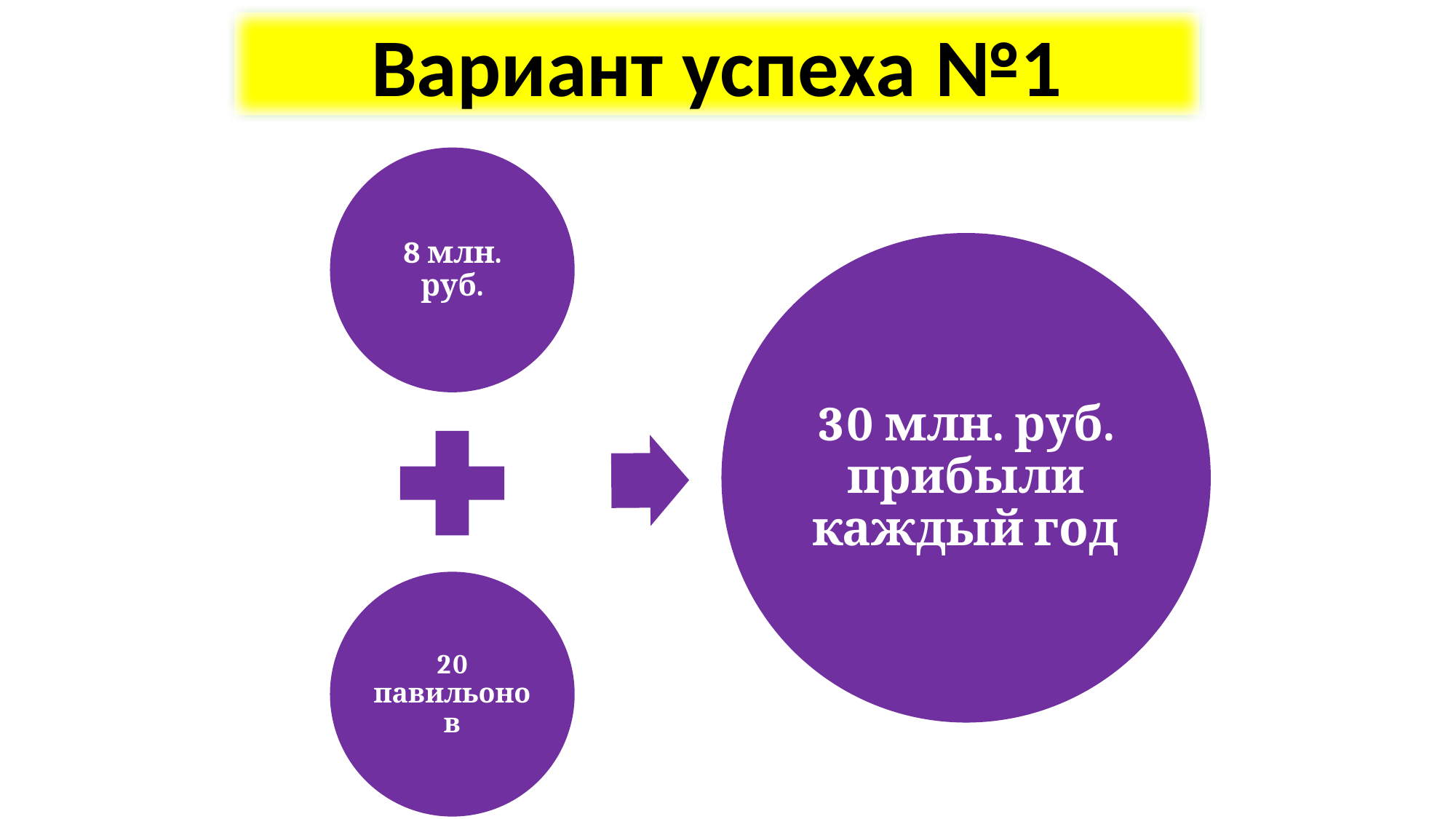

Вариант успеха №1
8 млн. руб.

20 павильонов

30 млн. руб. прибыли каждый год